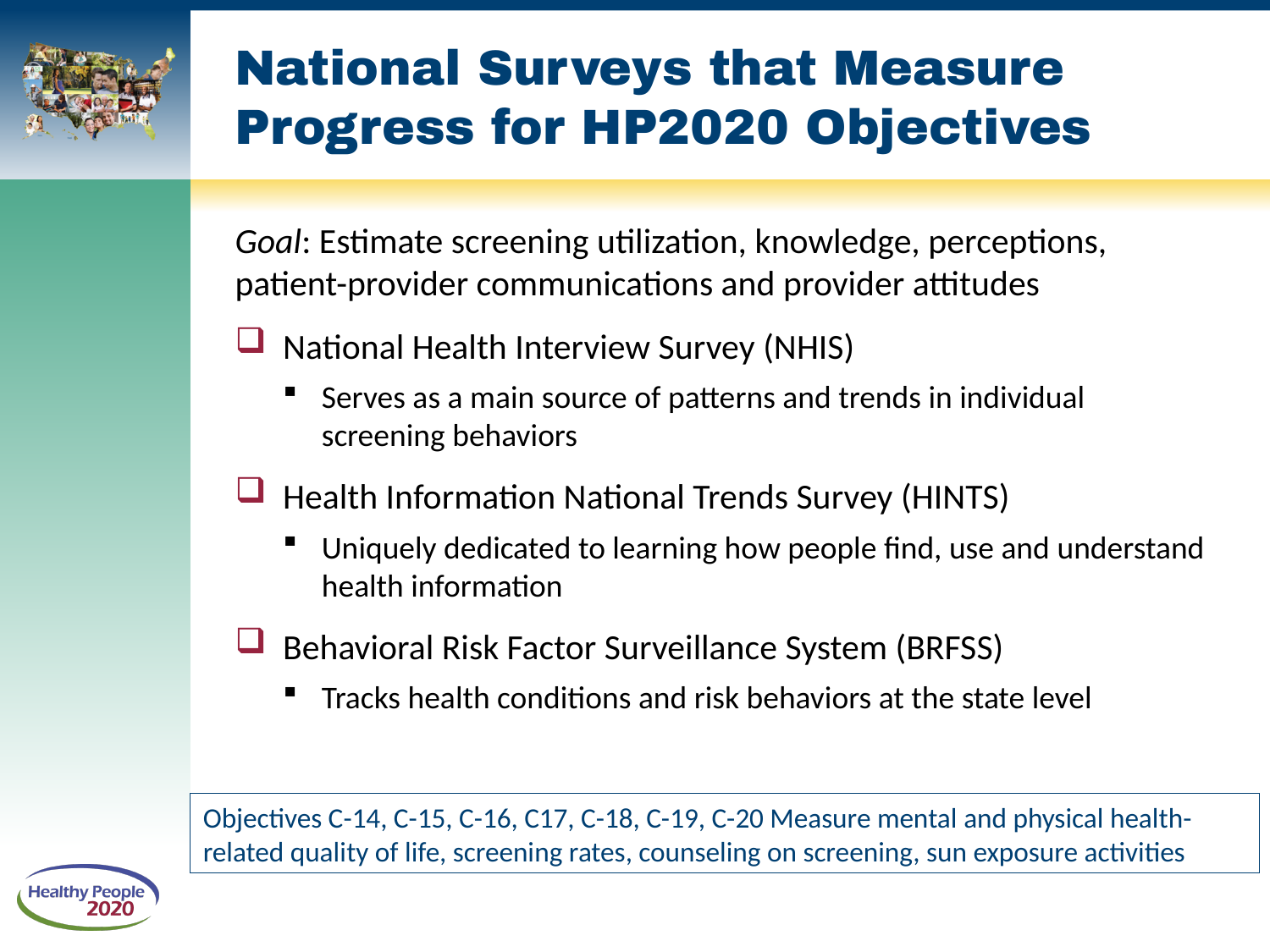

# National Surveys that Measure Progress for HP2020 Objectives
Goal: Estimate screening utilization, knowledge, perceptions, patient-provider communications and provider attitudes
National Health Interview Survey (NHIS)
Serves as a main source of patterns and trends in individual screening behaviors
Health Information National Trends Survey (HINTS)
Uniquely dedicated to learning how people find, use and understand health information
Behavioral Risk Factor Surveillance System (BRFSS)
Tracks health conditions and risk behaviors at the state level
Objectives C-14, C-15, C-16, C17, C-18, C-19, C-20 Measure mental and physical health-related quality of life, screening rates, counseling on screening, sun exposure activities